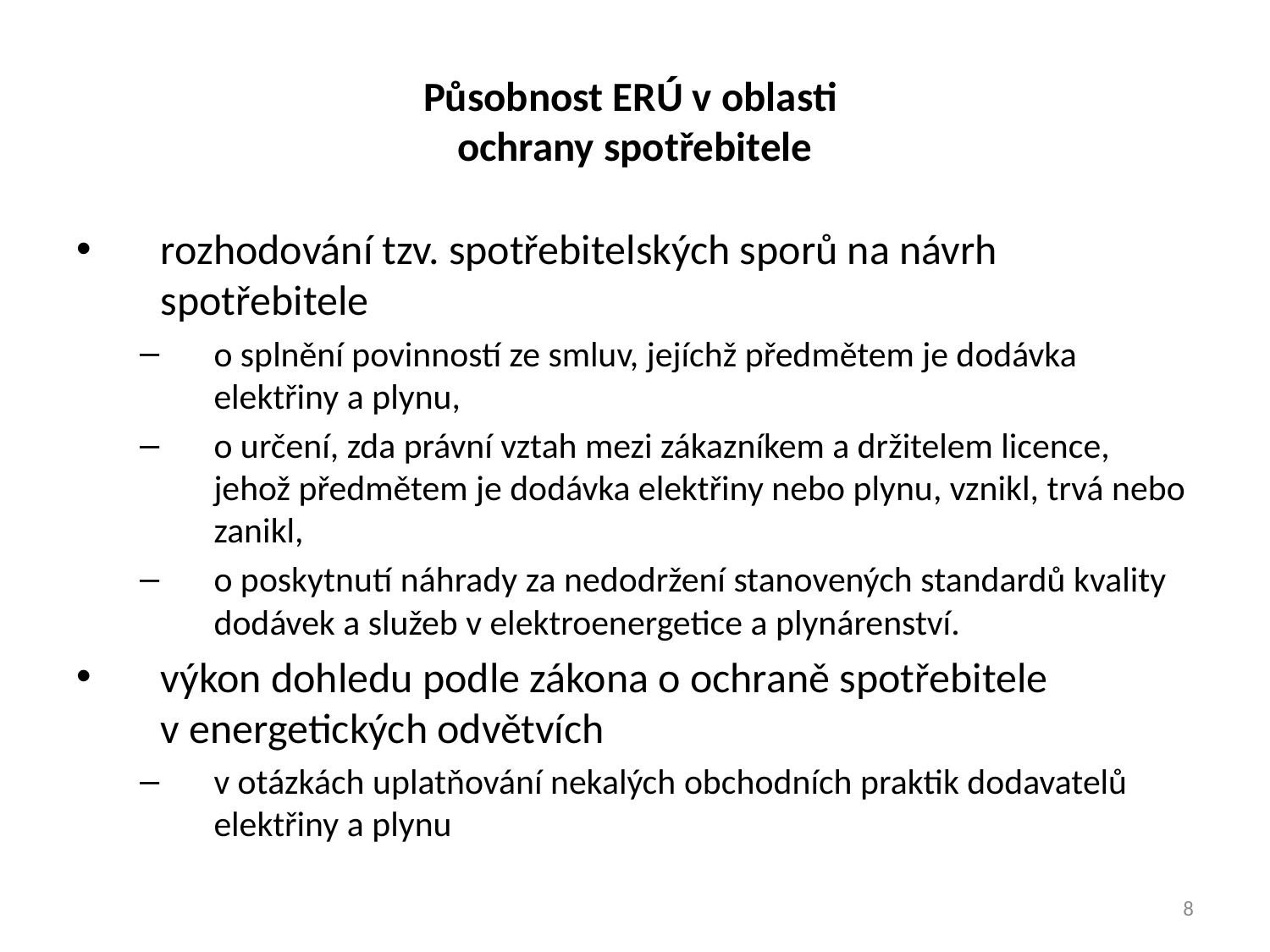

# Působnost ERÚ v oblasti ochrany spotřebitele
rozhodování tzv. spotřebitelských sporů na návrh spotřebitele
o splnění povinností ze smluv, jejíchž předmětem je dodávka elektřiny a plynu,
o určení, zda právní vztah mezi zákazníkem a držitelem licence, jehož předmětem je dodávka elektřiny nebo plynu, vznikl, trvá nebo zanikl,
o poskytnutí náhrady za nedodržení stanovených standardů kvality dodávek a služeb v elektroenergetice a plynárenství.
výkon dohledu podle zákona o ochraně spotřebitele
v energetických odvětvích
v otázkách uplatňování nekalých obchodních praktik dodavatelů elektřiny a plynu
8